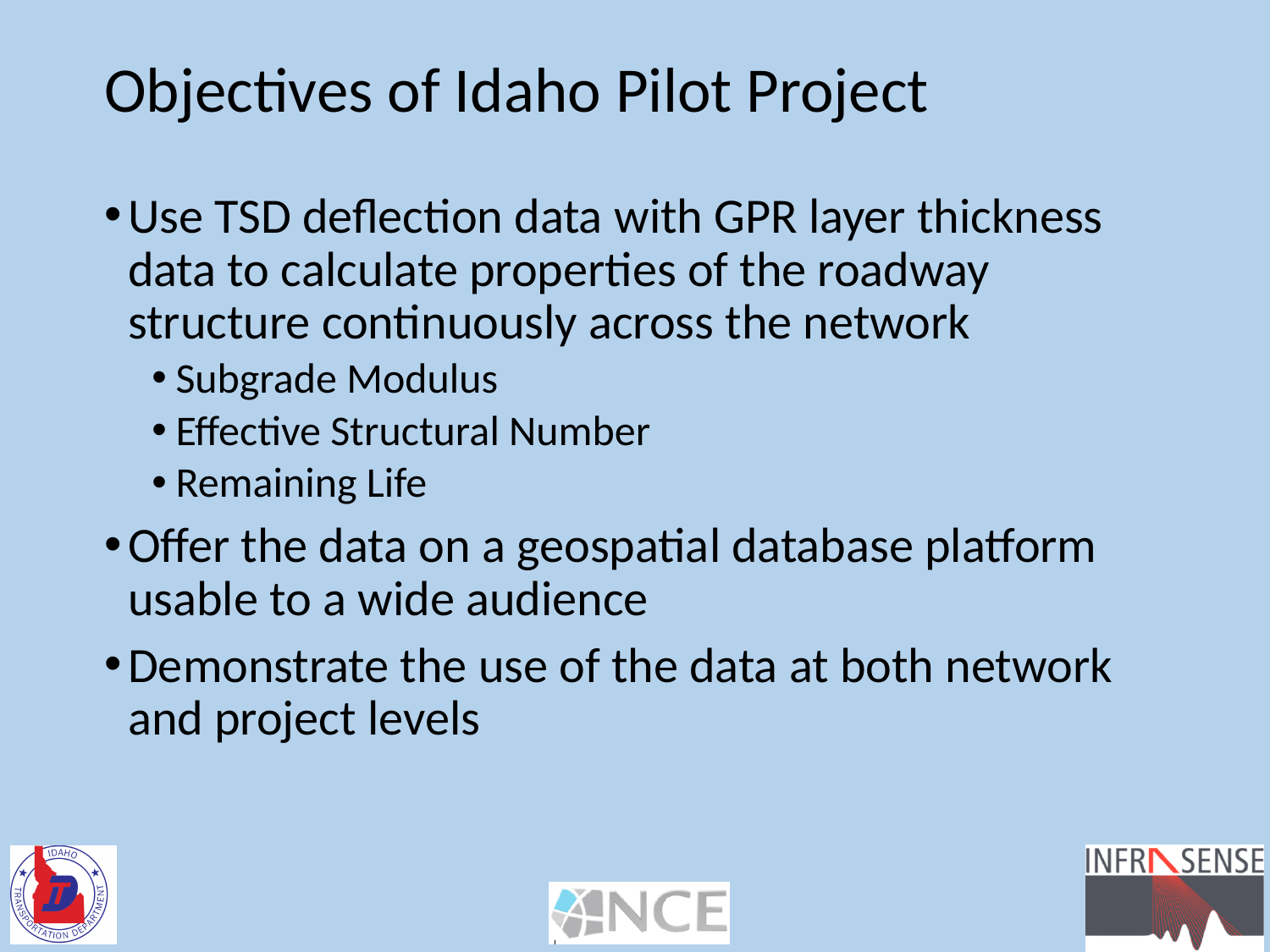

# Objectives of Idaho Pilot Project
Use TSD deflection data with GPR layer thickness data to calculate properties of the roadway structure continuously across the network
Subgrade Modulus
Effective Structural Number
Remaining Life
Offer the data on a geospatial database platform usable to a wide audience
Demonstrate the use of the data at both network and project levels